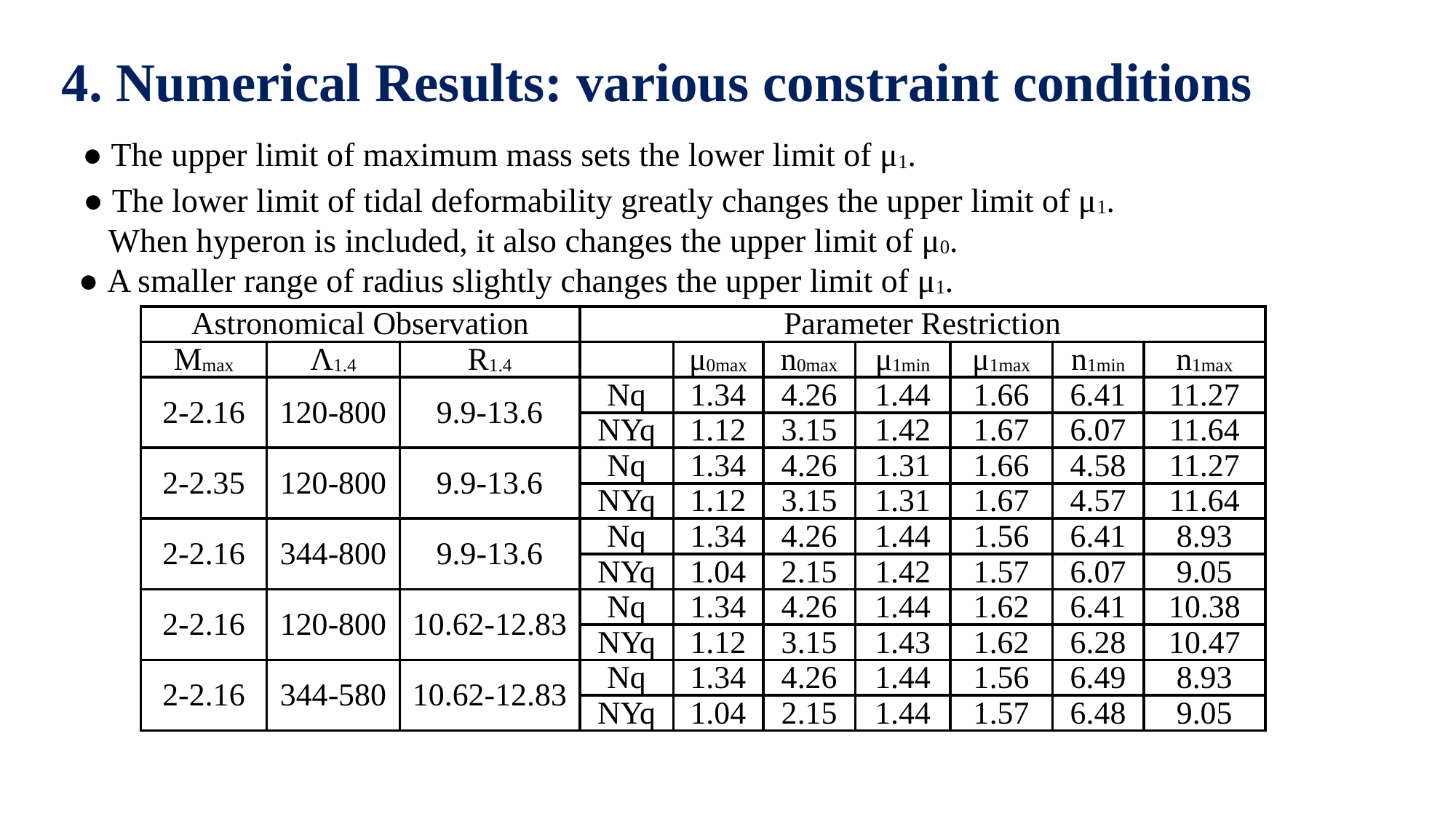

4. Numerical Results: various constraint conditions
● The upper limit of maximum mass sets the lower limit of μ1.
● The lower limit of tidal deformability greatly changes the upper limit of μ1.
   When hyperon is included, it also changes the upper limit of μ0.
● A smaller range of radius slightly changes the upper limit of μ1.
| Astronomical Observation |  |  | Parameter Restriction |  |  |  |  |  |  |
| --- | --- | --- | --- | --- | --- | --- | --- | --- | --- |
| Mmax | Λ1.4 | R1.4 |  | μ0max | n0max | μ1min | μ1max | n1min | n1max |
| 2-2.16 | 120-800 | 9.9-13.6 | Nq | 1.34 | 4.26 | 1.44 | 1.66 | 6.41 | 11.27 |
|  |  |  | NYq | 1.12 | 3.15 | 1.42 | 1.67 | 6.07 | 11.64 |
| 2-2.35 | 120-800 | 9.9-13.6 | Nq | 1.34 | 4.26 | 1.31 | 1.66 | 4.58 | 11.27 |
|  |  |  | NYq | 1.12 | 3.15 | 1.31 | 1.67 | 4.57 | 11.64 |
| 2-2.16 | 344-800 | 9.9-13.6 | Nq | 1.34 | 4.26 | 1.44 | 1.56 | 6.41 | 8.93 |
|  |  |  | NYq | 1.04 | 2.15 | 1.42 | 1.57 | 6.07 | 9.05 |
| 2-2.16 | 120-800 | 10.62-12.83 | Nq | 1.34 | 4.26 | 1.44 | 1.62 | 6.41 | 10.38 |
|  |  |  | NYq | 1.12 | 3.15 | 1.43 | 1.62 | 6.28 | 10.47 |
| 2-2.16 | 344-580 | 10.62-12.83 | Nq | 1.34 | 4.26 | 1.44 | 1.56 | 6.49 | 8.93 |
|  |  |  | NYq | 1.04 | 2.15 | 1.44 | 1.57 | 6.48 | 9.05 |